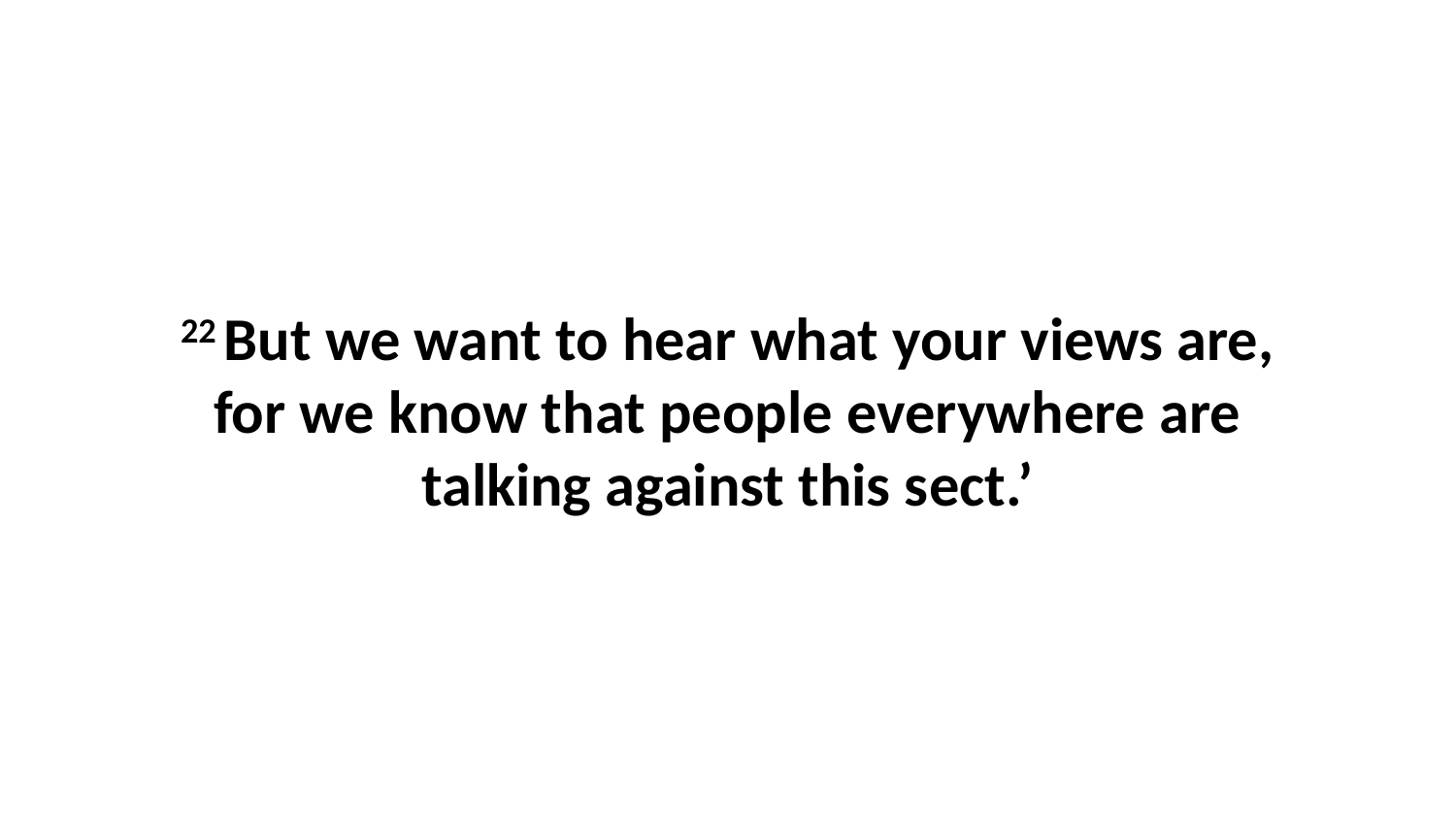

22 But we want to hear what your views are, for we know that people everywhere are talking against this sect.’